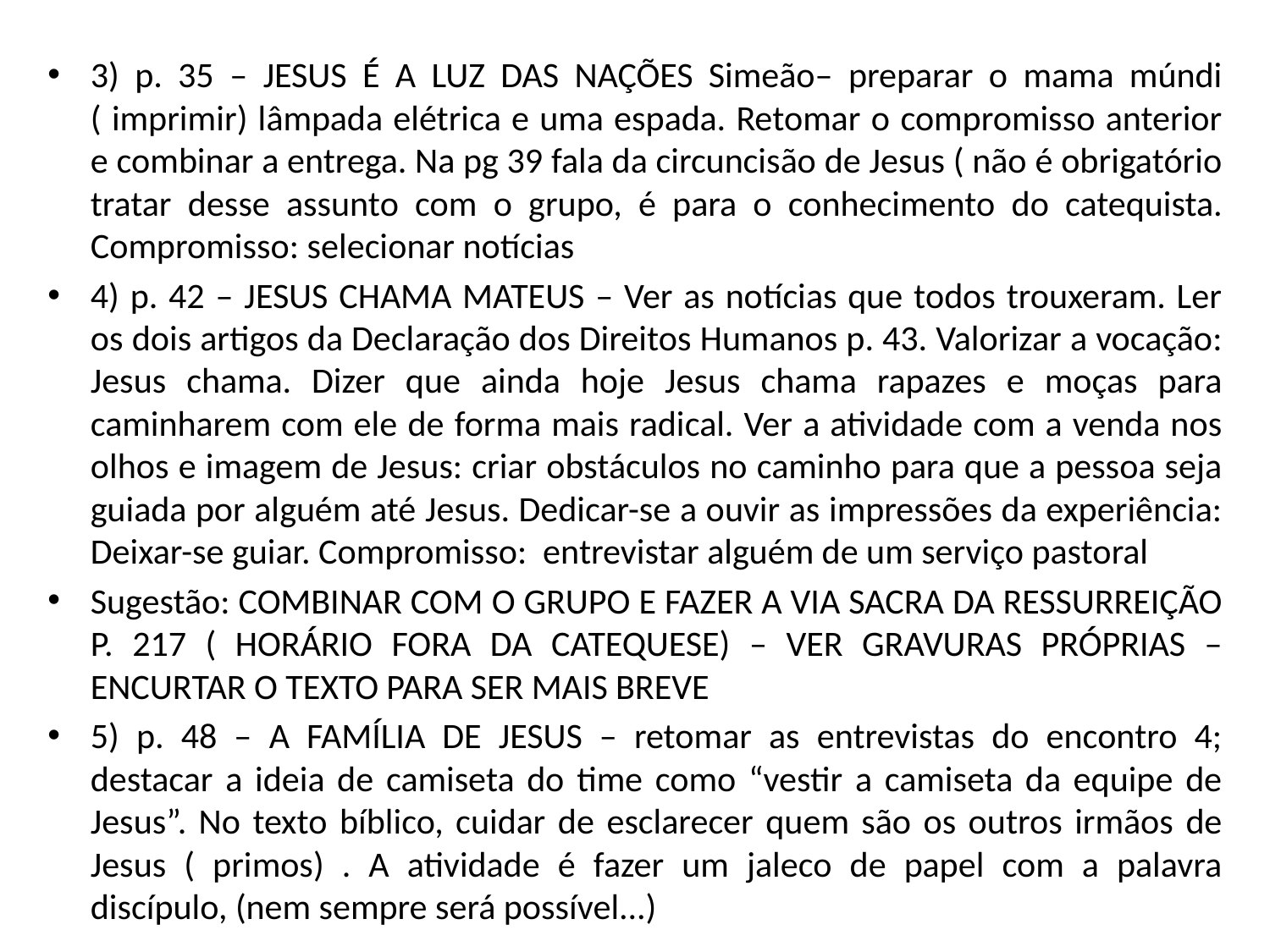

3) p. 35 – JESUS É A LUZ DAS NAÇÕES Simeão– preparar o mama múndi ( imprimir) lâmpada elétrica e uma espada. Retomar o compromisso anterior e combinar a entrega. Na pg 39 fala da circuncisão de Jesus ( não é obrigatório tratar desse assunto com o grupo, é para o conhecimento do catequista. Compromisso: selecionar notícias
4) p. 42 – JESUS CHAMA MATEUS – Ver as notícias que todos trouxeram. Ler os dois artigos da Declaração dos Direitos Humanos p. 43. Valorizar a vocação: Jesus chama. Dizer que ainda hoje Jesus chama rapazes e moças para caminharem com ele de forma mais radical. Ver a atividade com a venda nos olhos e imagem de Jesus: criar obstáculos no caminho para que a pessoa seja guiada por alguém até Jesus. Dedicar-se a ouvir as impressões da experiência: Deixar-se guiar. Compromisso:  entrevistar alguém de um serviço pastoral
Sugestão: COMBINAR COM O GRUPO E FAZER A VIA SACRA DA RESSURREIÇÃO P. 217 ( HORÁRIO FORA DA CATEQUESE) – VER GRAVURAS PRÓPRIAS – ENCURTAR O TEXTO PARA SER MAIS BREVE
5) p. 48 – A FAMÍLIA DE JESUS – retomar as entrevistas do encontro 4; destacar a ideia de camiseta do time como “vestir a camiseta da equipe de Jesus”. No texto bíblico, cuidar de esclarecer quem são os outros irmãos de Jesus ( primos) . A atividade é fazer um jaleco de papel com a palavra discípulo, (nem sempre será possível...)